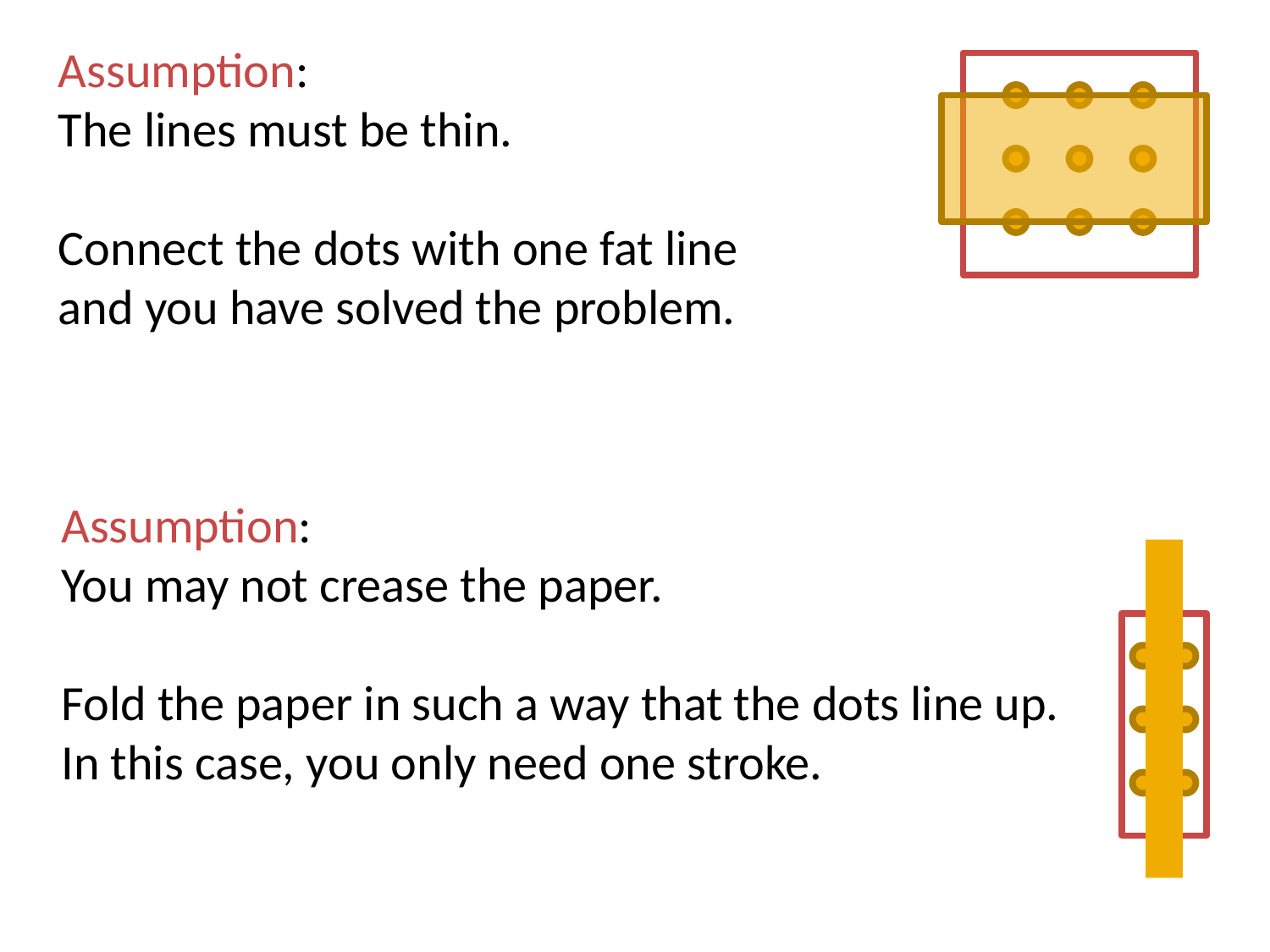

Assumption:
The lines must be thin.

Connect the dots with one fat line
and you have solved the problem.

Assumption:
You may not crease the paper.

Fold the paper in such a way that the dots line up.
In this case, you only need one stroke.